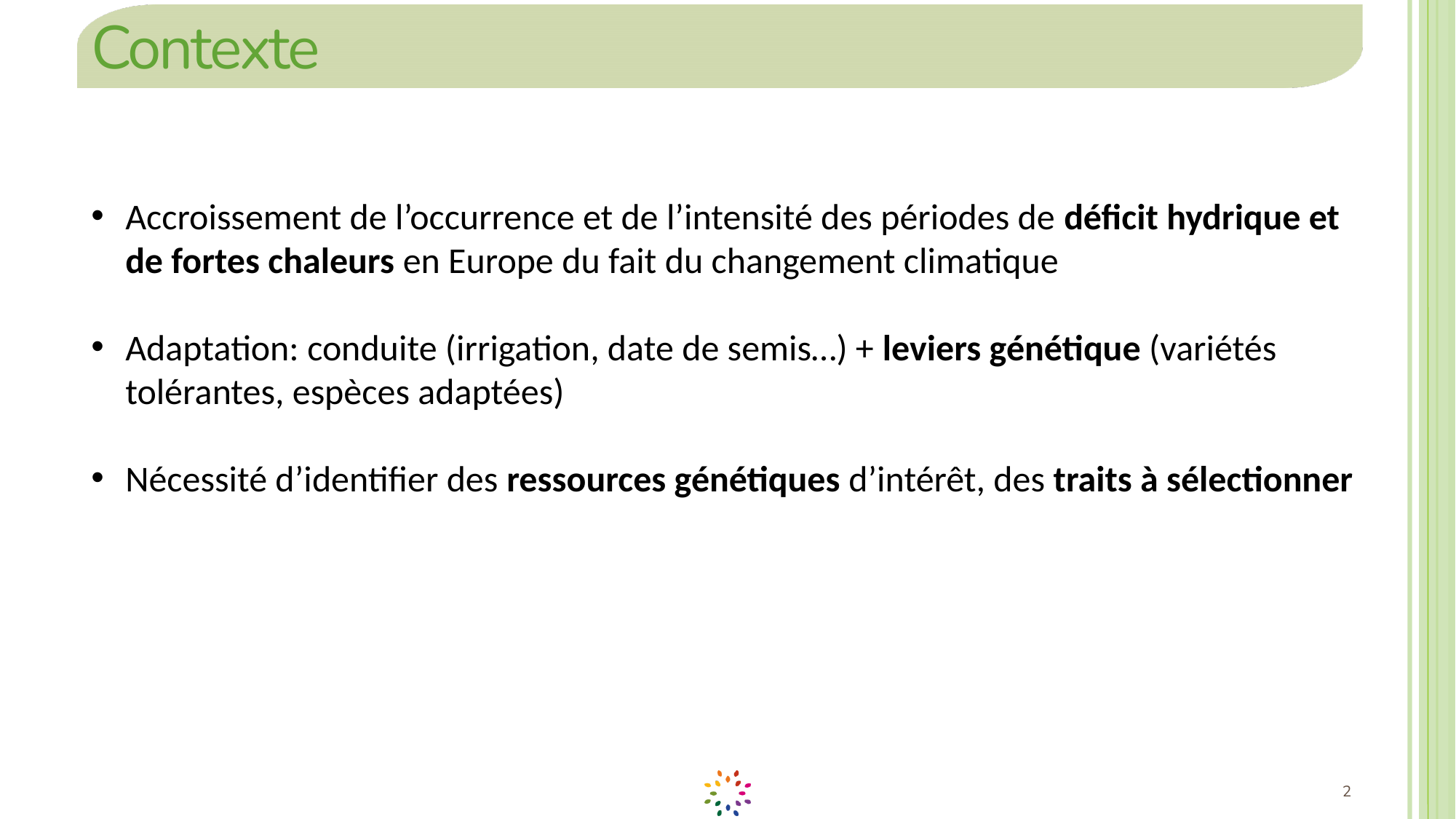

# Contexte
Accroissement de l’occurrence et de l’intensité des périodes de déficit hydrique et de fortes chaleurs en Europe du fait du changement climatique

Adaptation: conduite (irrigation, date de semis…) + leviers génétique (variétés tolérantes, espèces adaptées)

Nécessité d’identifier des ressources génétiques d’intérêt, des traits à sélectionner

2